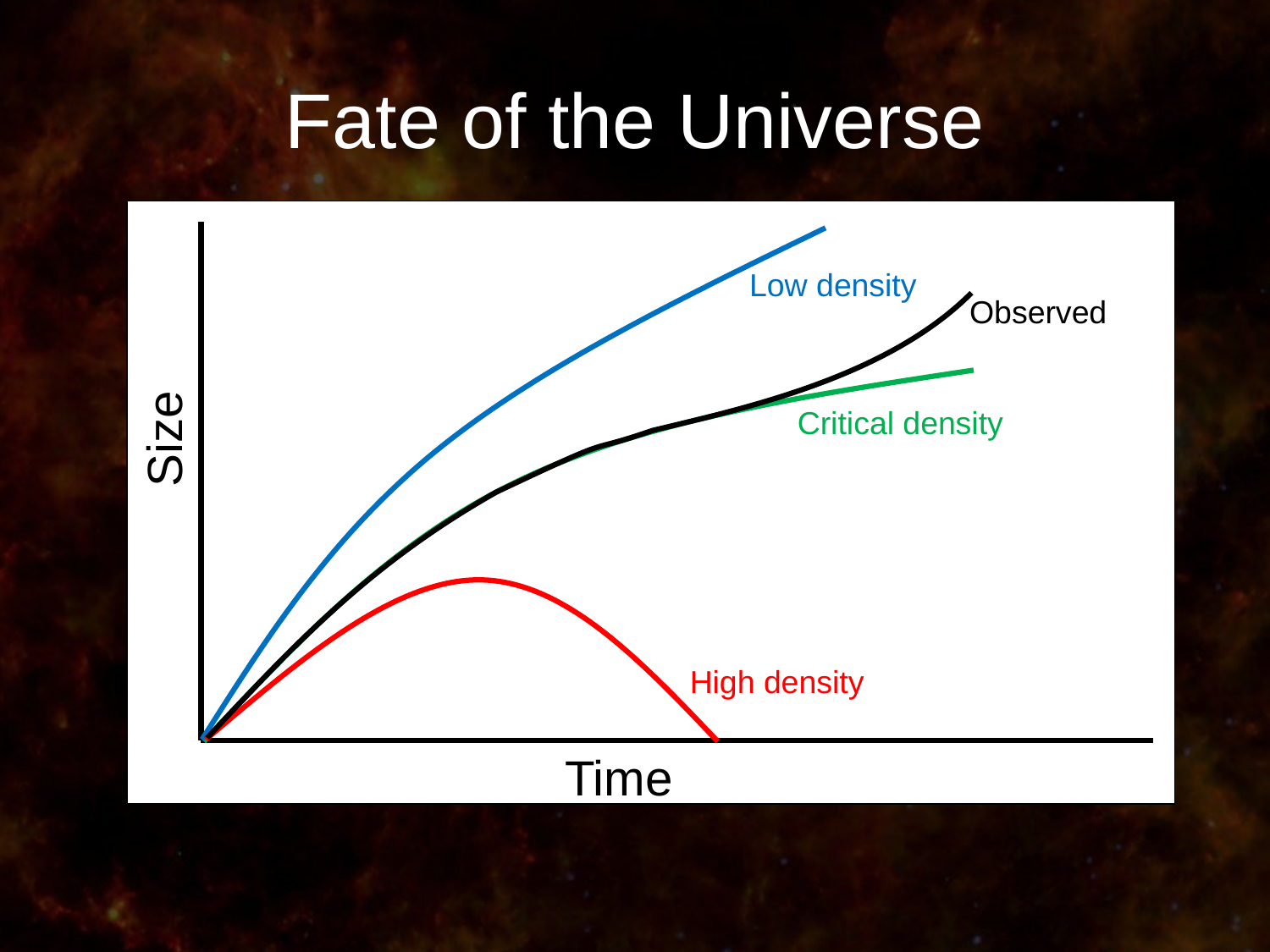

# Fate of the Universe

Low density
Observed

Critical density
Size

High density
Time